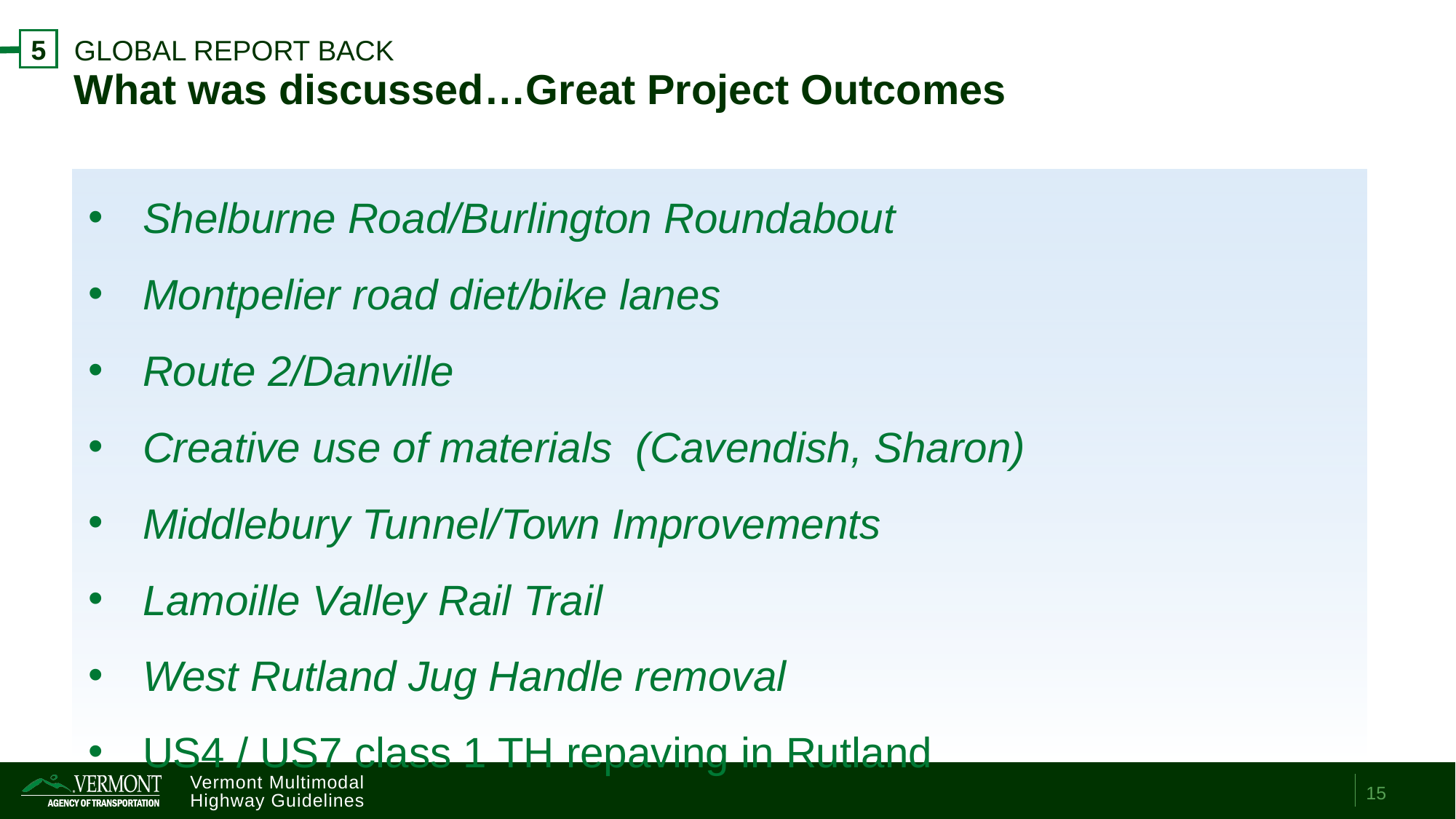

5
GLOBAL REPORT BACK
# What was discussed…Great Project Outcomes

Shelburne Road/Burlington Roundabout
Montpelier road diet/bike lanes
Route 2/Danville
Creative use of materials  (Cavendish, Sharon)
Middlebury Tunnel/Town Improvements
Lamoille Valley Rail Trail
West Rutland Jug Handle removal
US4 / US7 class 1 TH repaving in Rutland